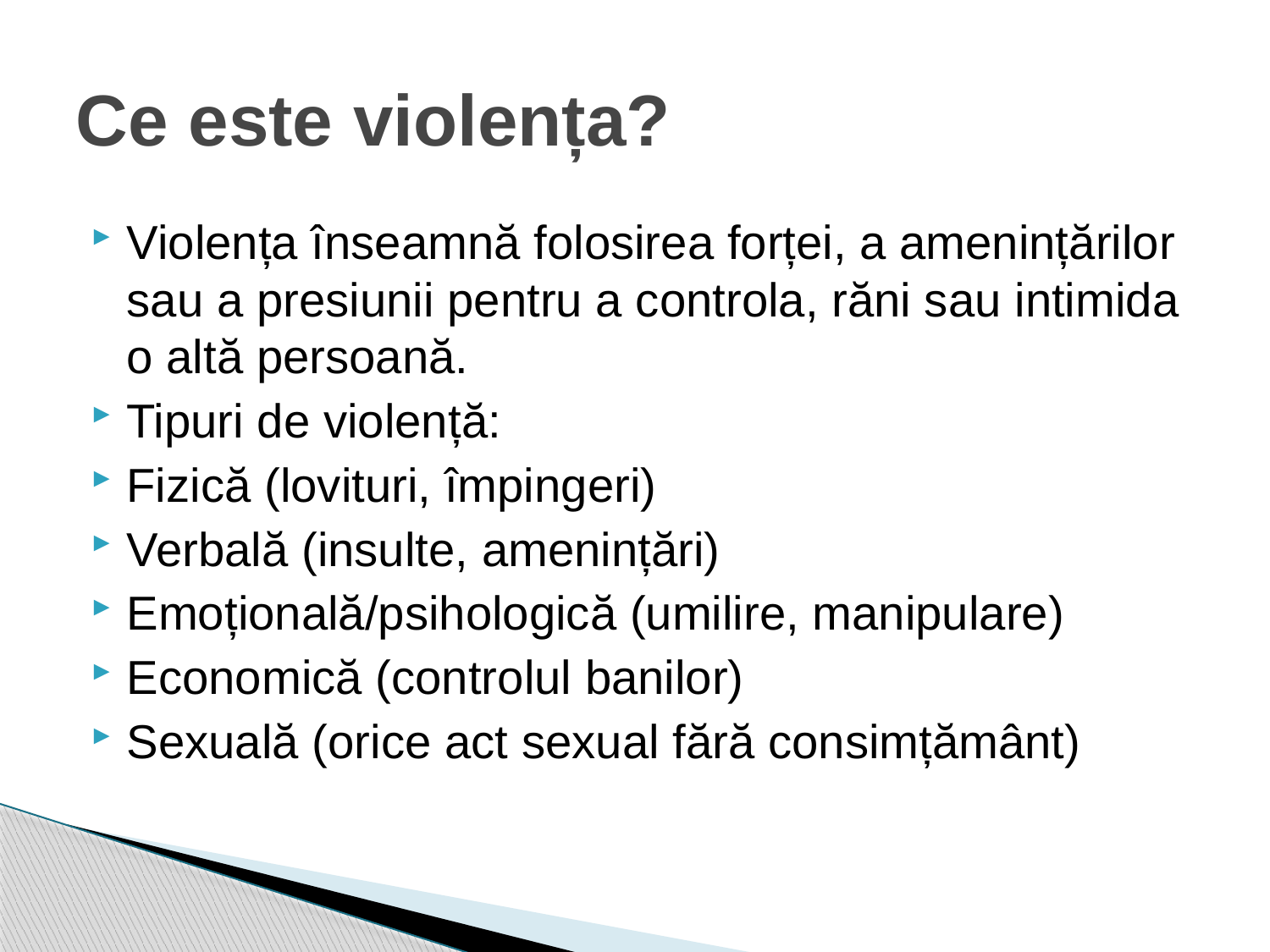

# Ce este violența?
Violența înseamnă folosirea forței, a amenințărilor sau a presiunii pentru a controla, răni sau intimida o altă persoană.
Tipuri de violență:
Fizică (lovituri, împingeri)
Verbală (insulte, amenințări)
Emoțională/psihologică (umilire, manipulare)
Economică (controlul banilor)
Sexuală (orice act sexual fără consimțământ)